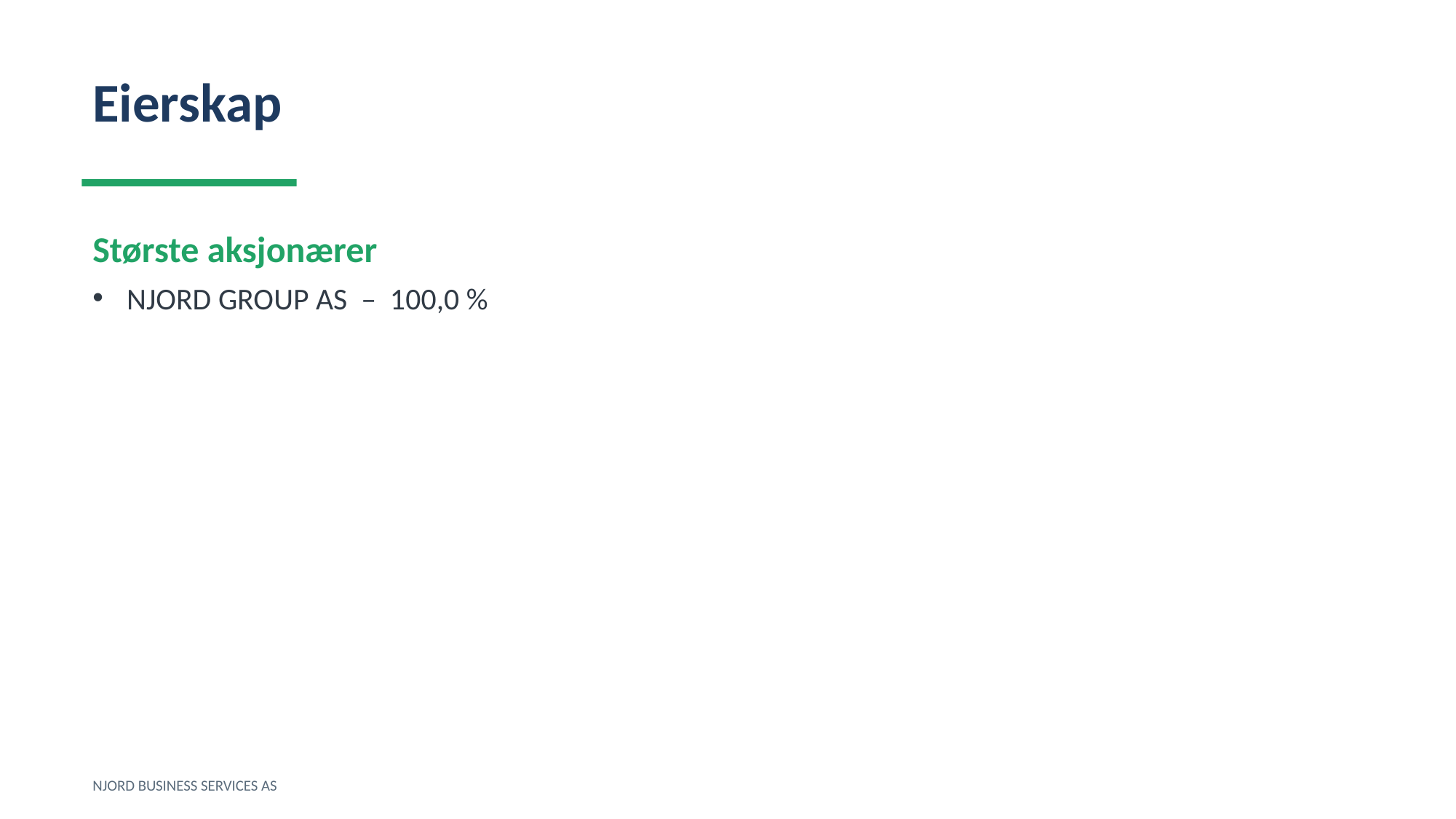

Eierskap

Største aksjonærer
NJORD GROUP AS  –  100,0 %
NJORD BUSINESS SERVICES AS